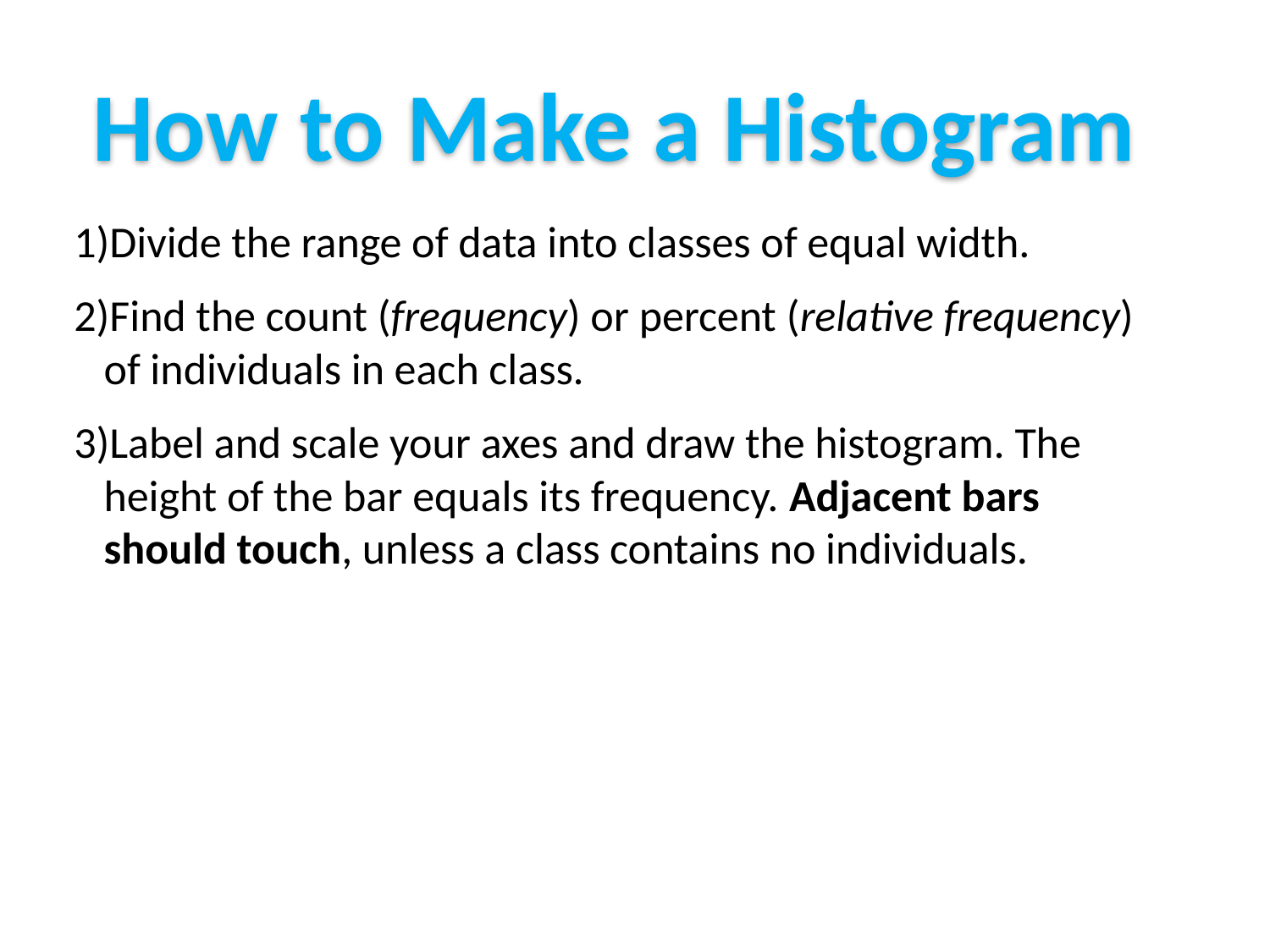

How to Make a Histogram
Divide the range of data into classes of equal width.
Find the count (frequency) or percent (relative frequency) of individuals in each class.
Label and scale your axes and draw the histogram. The height of the bar equals its frequency. Adjacent bars should touch, unless a class contains no individuals.